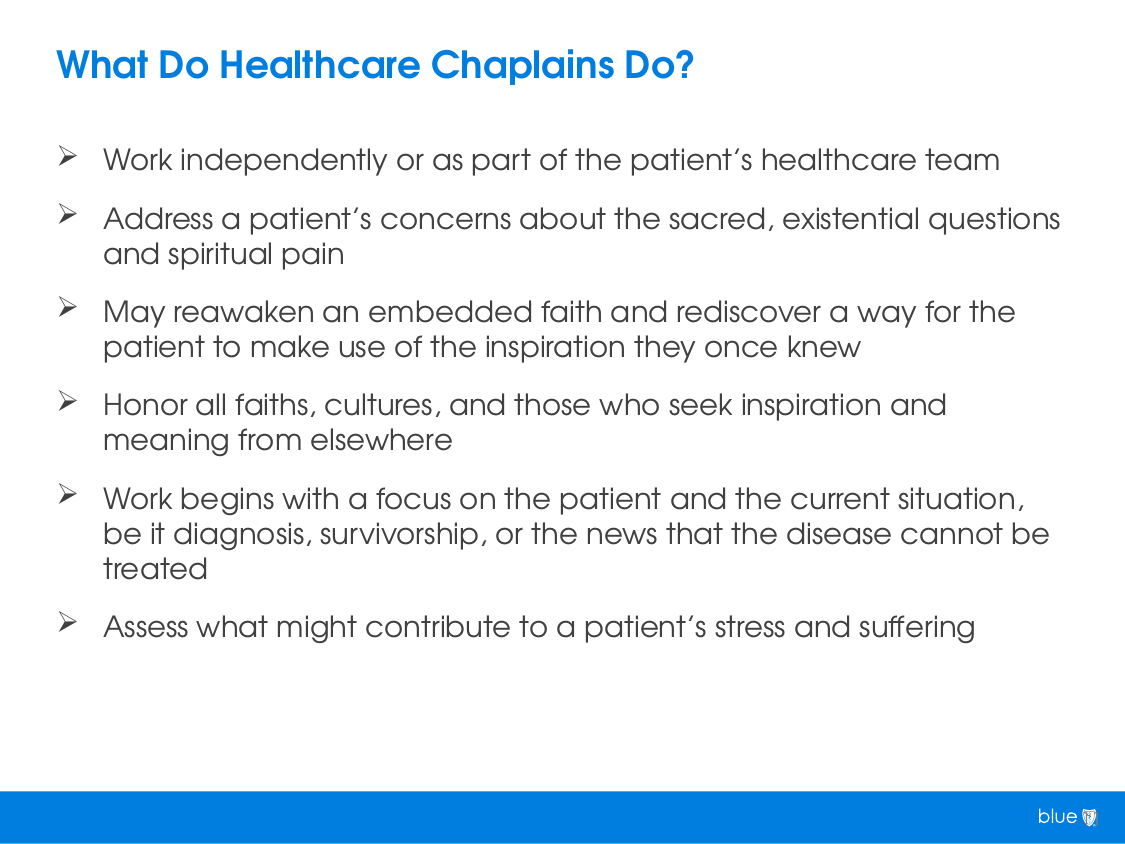

# What Do Healthcare Chaplains Do?
Work independently or as part of the patient’s healthcare team
Address a patient’s concerns about the sacred, existential questions and spiritual pain
May reawaken an embedded faith and rediscover a way for the patient to make use of the inspiration they once knew
Honor all faiths, cultures, and those who seek inspiration and meaning from elsewhere
Work begins with a focus on the patient and the current situation, be it diagnosis, survivorship, or the news that the disease cannot be treated
Assess what might contribute to a patient’s stress and suffering

11